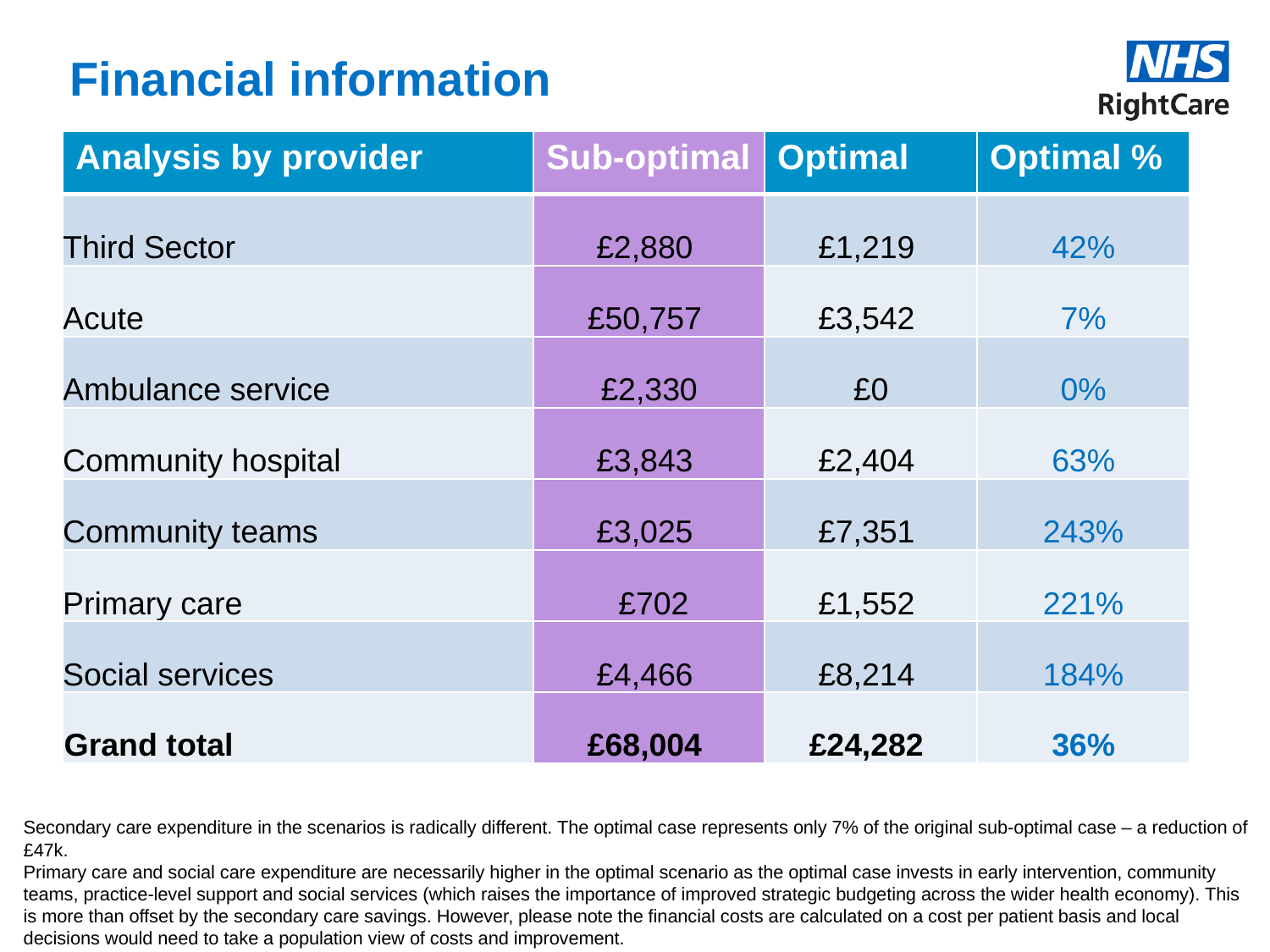

# Financial information
| Analysis by provider | Sub-optimal | Optimal | Optimal % |
| --- | --- | --- | --- |
| Third Sector | £2,880 | £1,219 | 42% |
| Acute | £50,757 | £3,542 | 7% |
| Ambulance service | £2,330 | £0 | 0% |
| Community hospital | £3,843 | £2,404 | 63% |
| Community teams | £3,025 | £7,351 | 243% |
| Primary care | £702 | £1,552 | 221% |
| Social services | £4,466 | £8,214 | 184% |
| Grand total | £68,004 | £24,282 | 36% |
Secondary care expenditure in the scenarios is radically different. The optimal case represents only 7% of the original sub-optimal case – a reduction of £47k.
Primary care and social care expenditure are necessarily higher in the optimal scenario as the optimal case invests in early intervention, community teams, practice-level support and social services (which raises the importance of improved strategic budgeting across the wider health economy). This is more than offset by the secondary care savings. However, please note the financial costs are calculated on a cost per patient basis and local decisions would need to take a population view of costs and improvement.